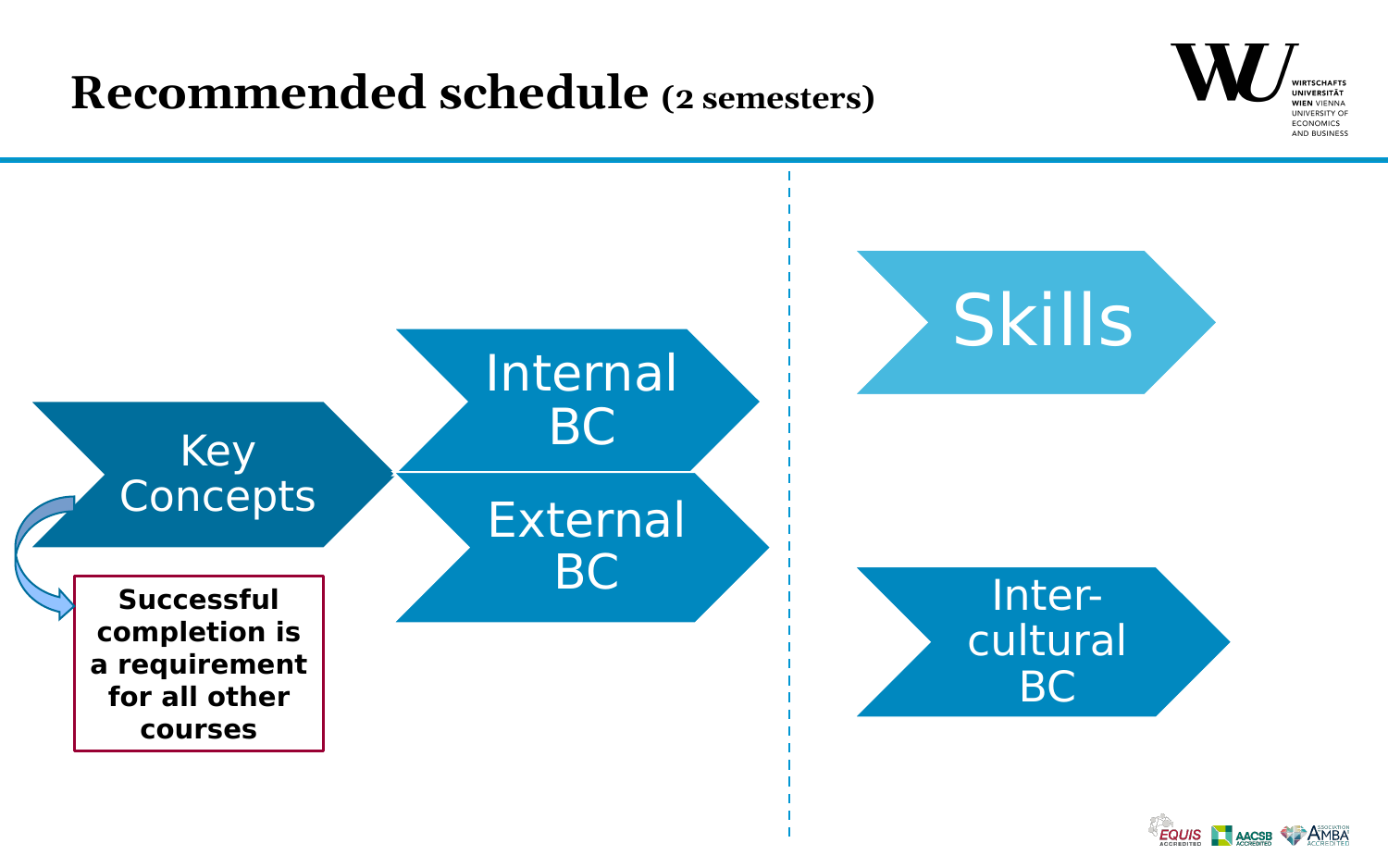

# Recommended schedule (2 semesters)
Skills
Internal BC
Key Concepts
External BC

Inter-cultural BC
Successful completion is a requirement for all other courses